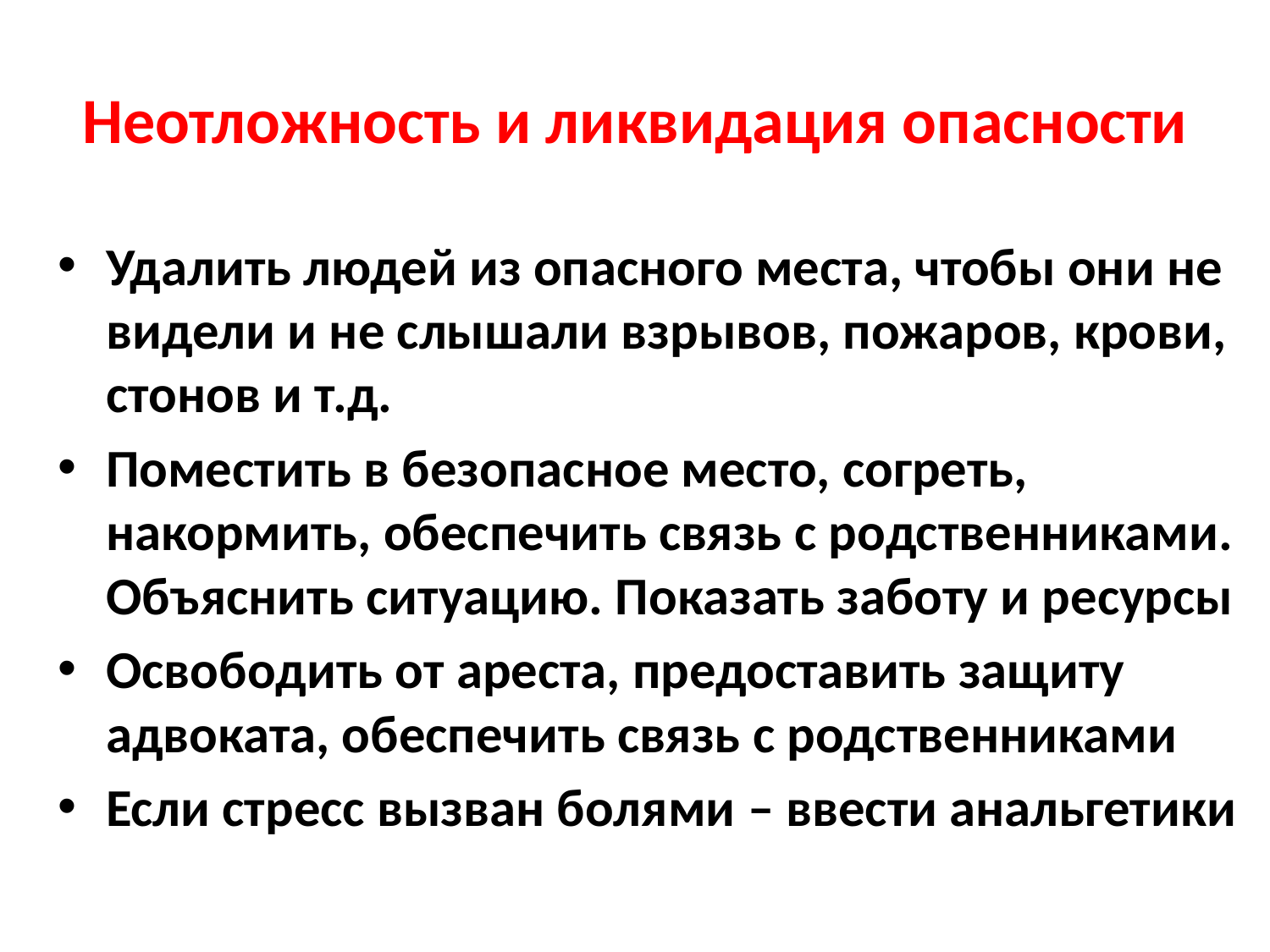

# Неотложность и ликвидация опасности
Удалить людей из опасного места, чтобы они не видели и не слышали взрывов, пожаров, крови, стонов и т.д.
Поместить в безопасное место, согреть, накормить, обеспечить связь с родственниками. Объяснить ситуацию. Показать заботу и ресурсы
Освободить от ареста, предоставить защиту  адвоката, обеспечить связь с родственниками
Если стресс вызван болями – ввести анальгетики